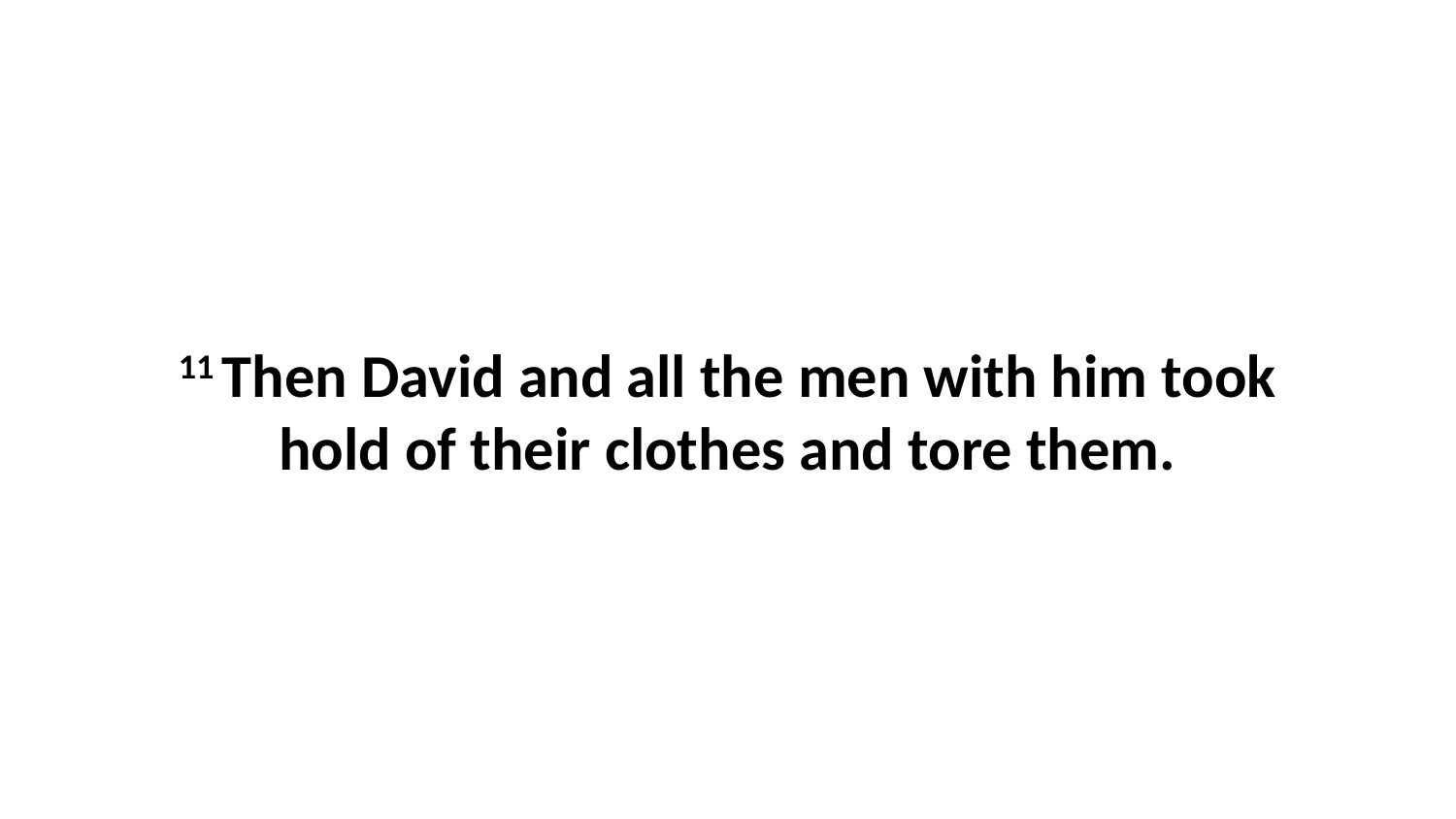

11 Then David and all the men with him took hold of their clothes and tore them.